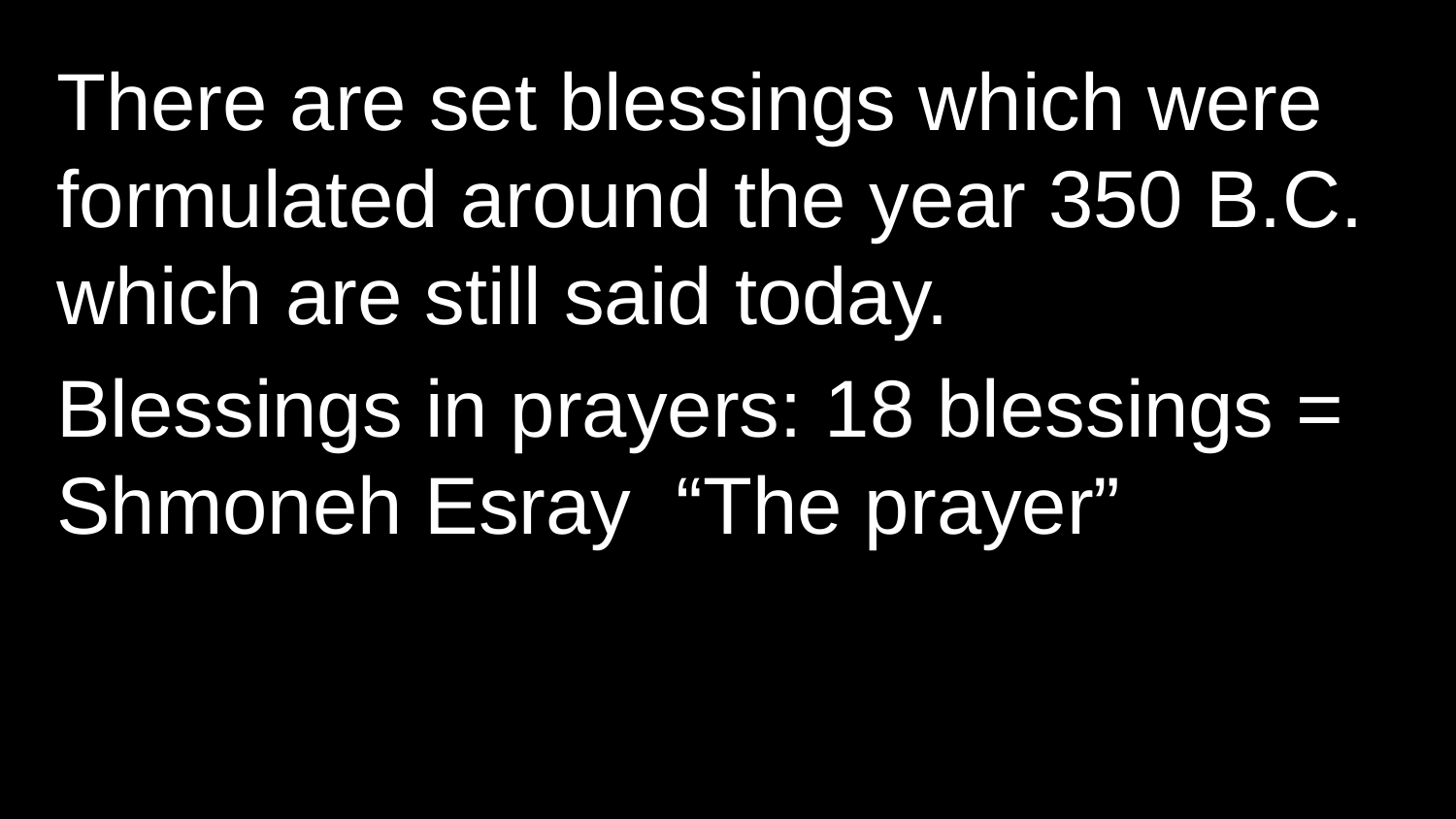

There are set blessings which were formulated around the year 350 B.C. which are still said today.
Blessings in prayers: 18 blessings = Shmoneh Esray  “The prayer”